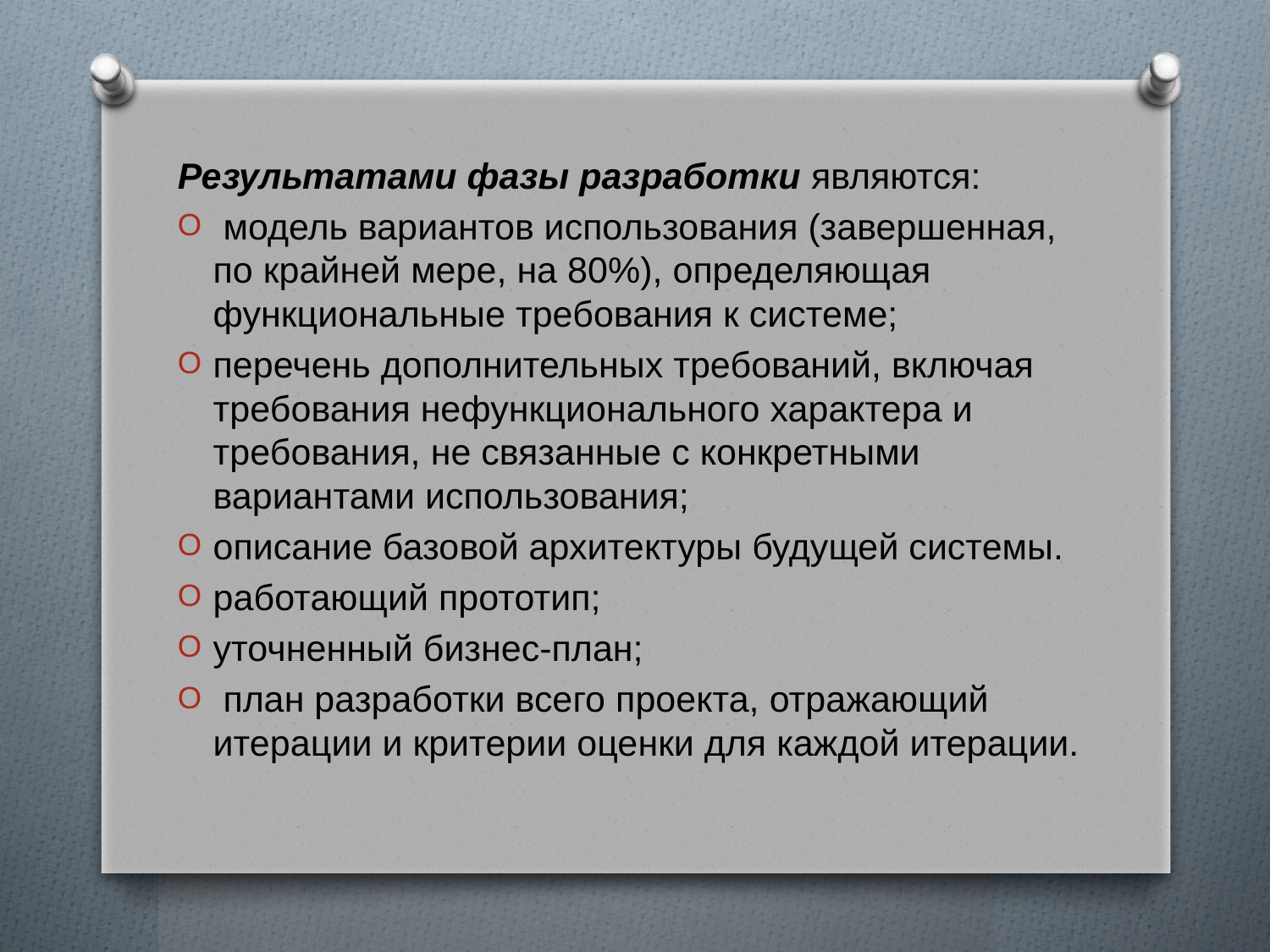

Результатами фазы разработки являются:
 модель вариантов использования (завершенная, по крайней мере, на 80%), определяющая функциональные требования к системе;
перечень дополнительных требований, включая требования нефункционального характера и требования, не связанные с конкретными вариантами использования;
описание базовой архитектуры будущей системы.
работающий прототип;
уточненный бизнес-план;
 план разработки всего проекта, отражающий итерации и критерии оценки для каждой итерации.